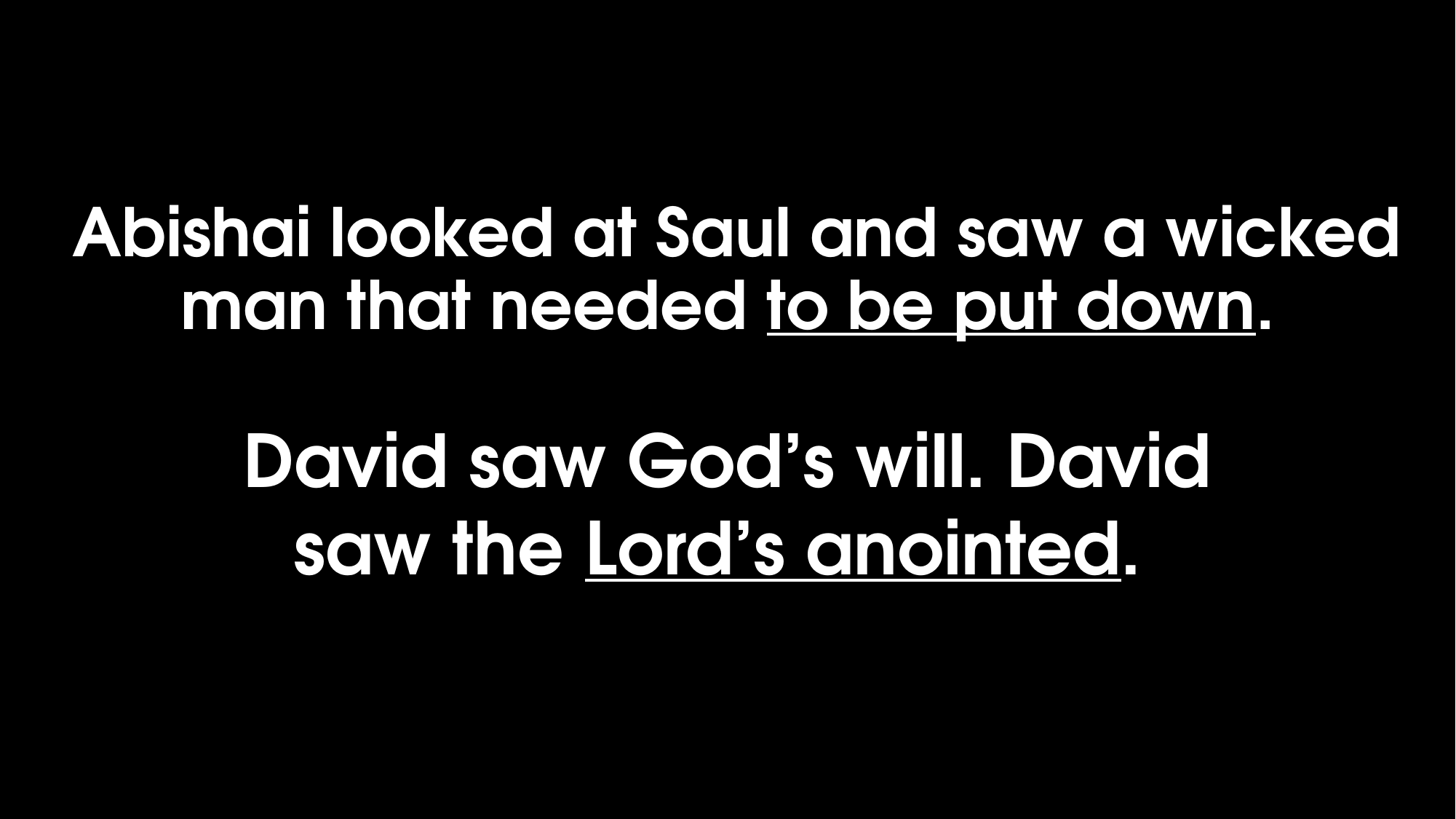

# Abishai looked at Saul and saw a wicked man that needed to be put down.
David saw God’s will. David saw the Lord’s anointed.